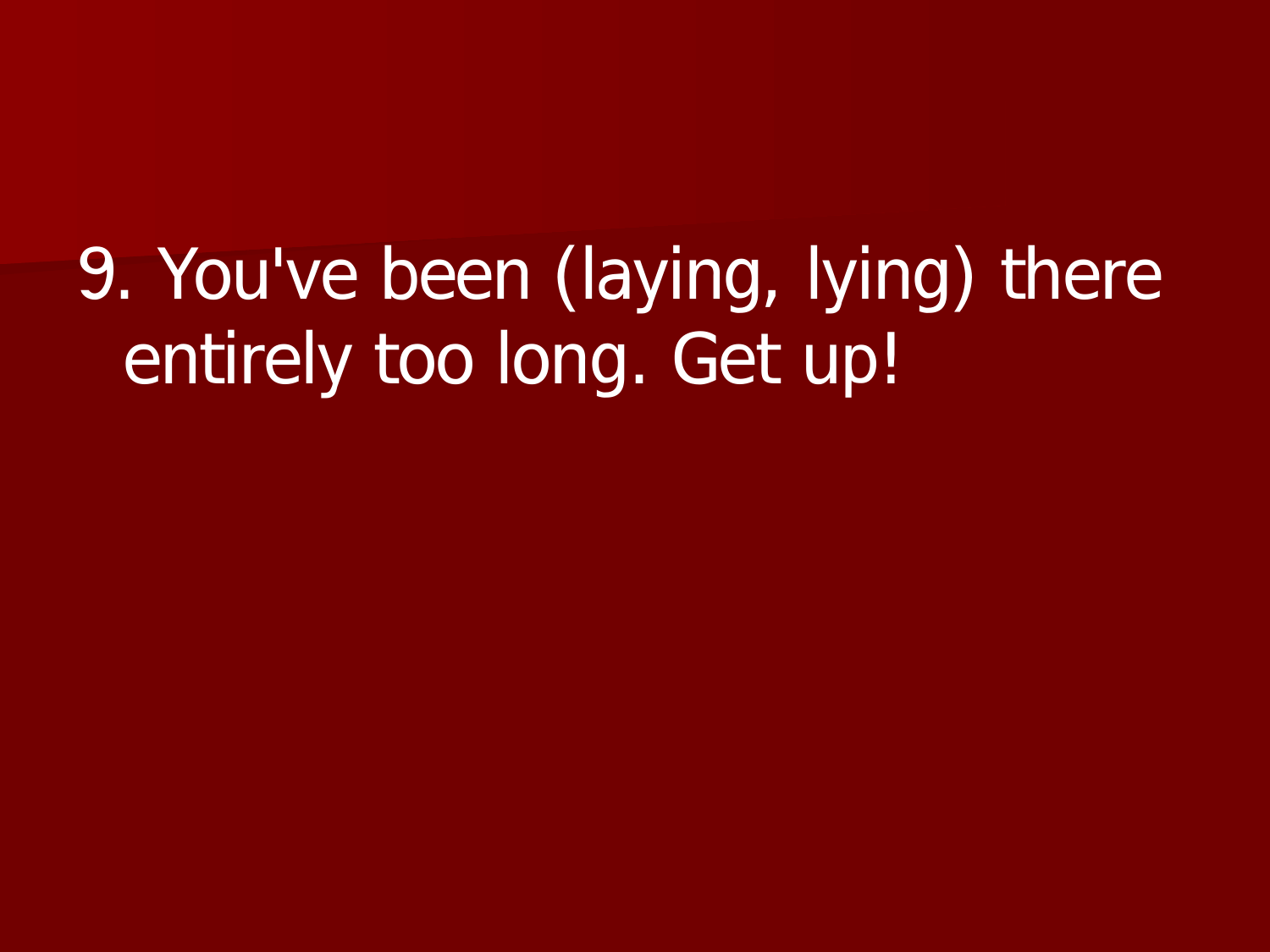

9. You've been (laying, lying) there entirely too long. Get up!